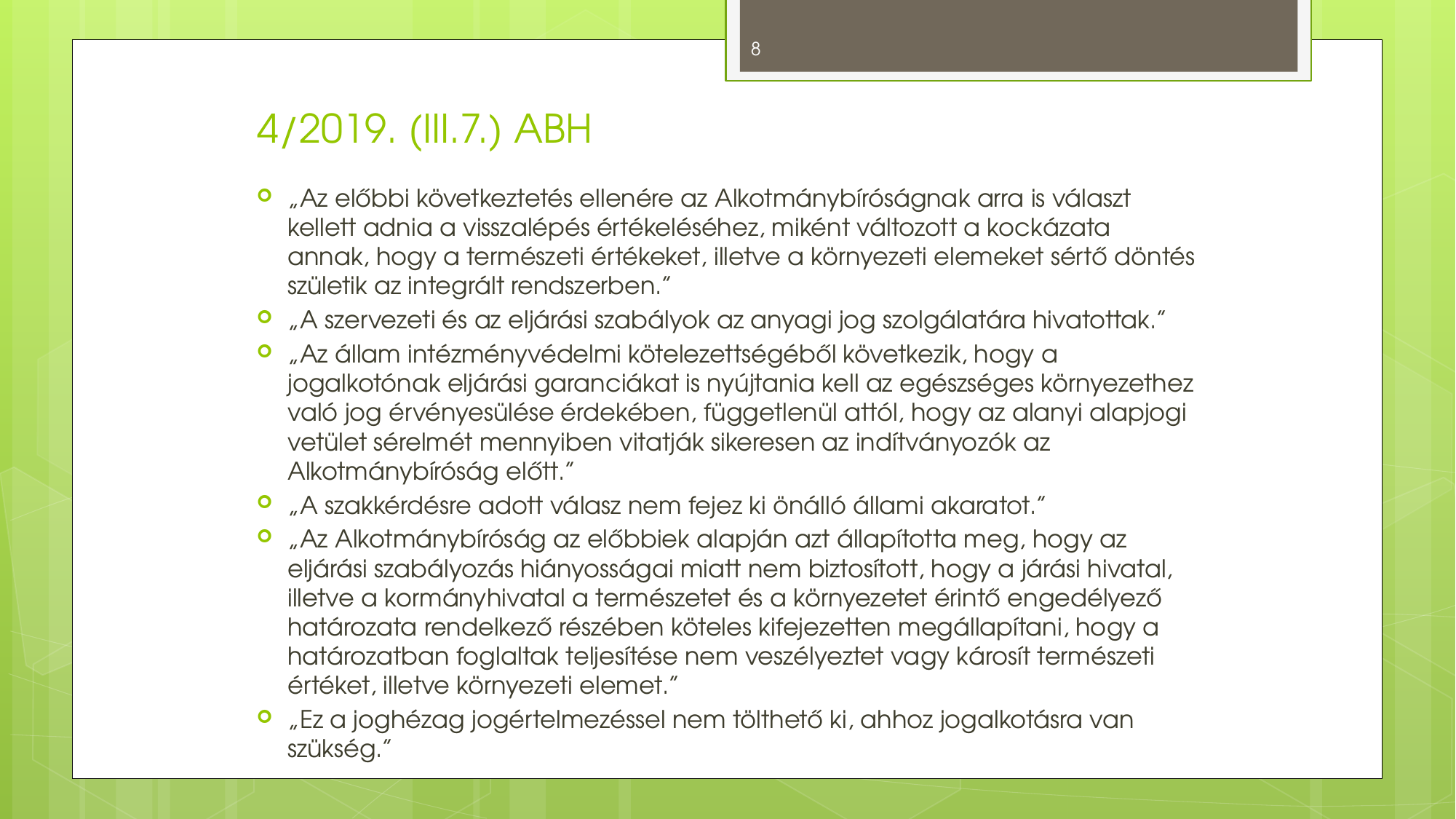

8
# 4/2019. (III.7.) ABH
„Az előbbi következtetés ellenére az Alkotmánybíróságnak arra is választ kellett adnia a visszalépés értékeléséhez, miként változott a kockázata annak, hogy a természeti értékeket, illetve a környezeti elemeket sértő döntés születik az integrált rendszerben.”
„A szervezeti és az eljárási szabályok az anyagi jog szolgálatára hivatottak.”
„Az állam intézményvédelmi kötelezettségéből következik, hogy a jogalkotónak eljárási garanciákat is nyújtania kell az egészséges környezethez való jog érvényesülése érdekében, függetlenül attól, hogy az alanyi alapjogi vetület sérelmét mennyiben vitatják sikeresen az indítványozók az Alkotmánybíróság előtt.”
„A szakkérdésre adott válasz nem fejez ki önálló állami akaratot.”
„Az Alkotmánybíróság az előbbiek alapján azt állapította meg, hogy az eljárási szabályozás hiányosságai miatt nem biztosított, hogy a járási hivatal, illetve a kormányhivatal a természetet és a környezetet érintő engedélyező határozata rendelkező részében köteles kifejezetten megállapítani, hogy a határozatban foglaltak teljesítése nem veszélyeztet vagy károsít természeti értéket, illetve környezeti elemet.”
„Ez a joghézag jogértelmezéssel nem tölthető ki, ahhoz jogalkotásra van szükség.”